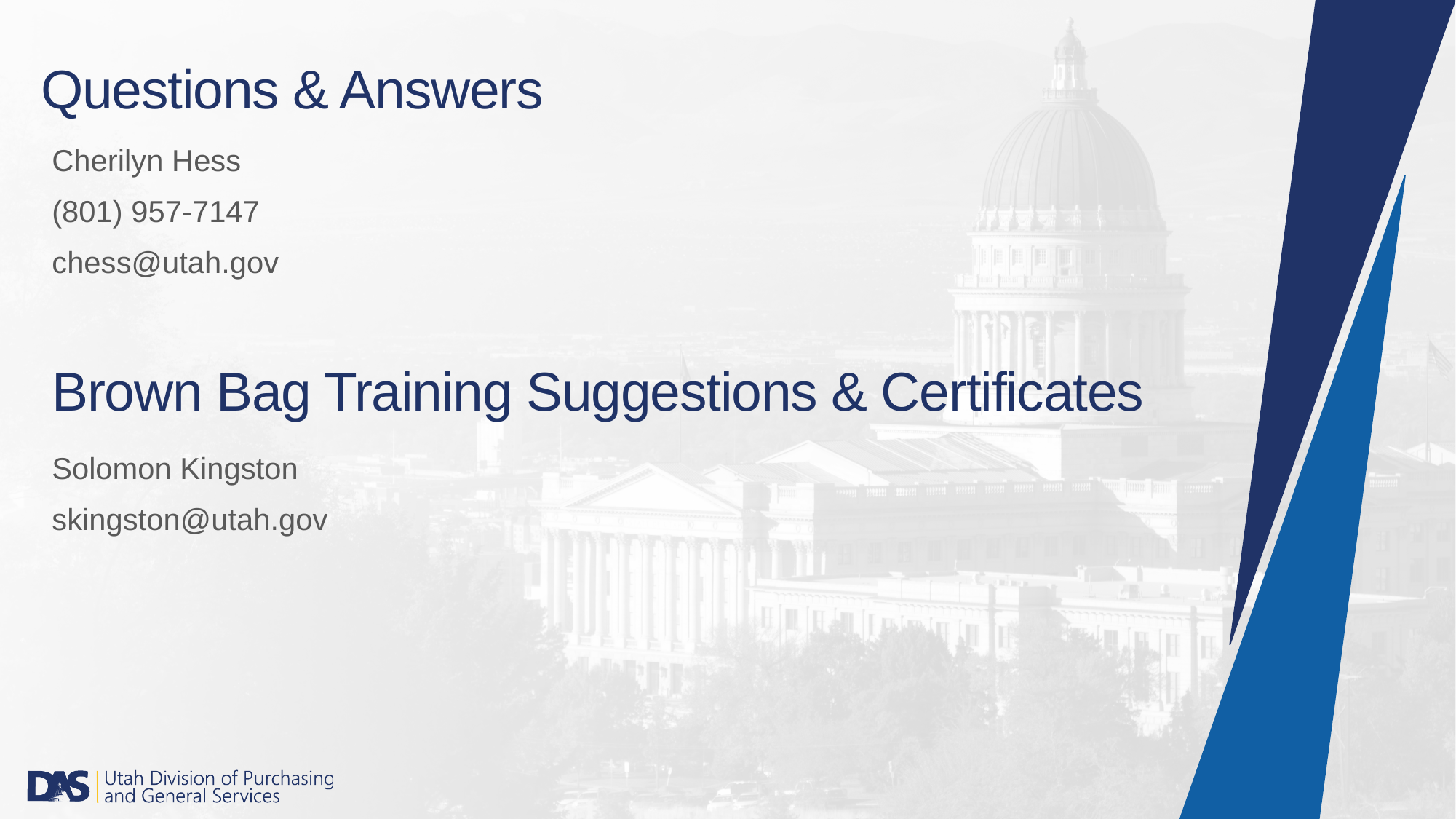

# Questions & Answers
Cherilyn Hess
(801) 957-7147
chess@utah.gov
Brown Bag Training Suggestions & Certificates
Solomon Kingston
skingston@utah.gov